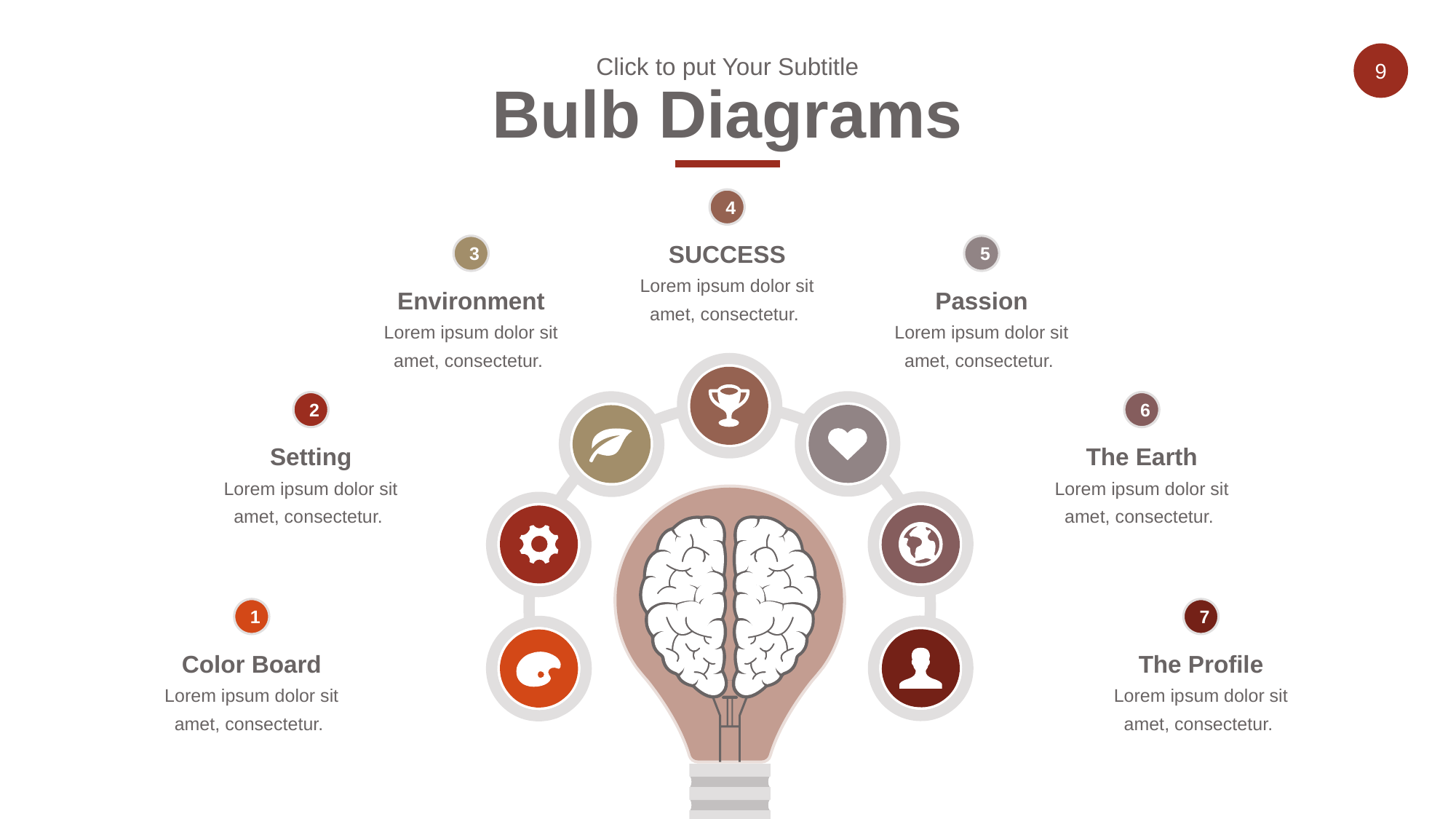

Click to put Your Subtitle
Bulb Diagrams
4
SUCCESS
3
5
Lorem ipsum dolor sit amet, consectetur.
Environment
Passion
Lorem ipsum dolor sit amet, consectetur.
Lorem ipsum dolor sit amet, consectetur.

2
6

Setting
The Earth
Lorem ipsum dolor sit amet, consectetur.
Lorem ipsum dolor sit amet, consectetur.

1
7
Color Board
The Profile

Lorem ipsum dolor sit amet, consectetur.
Lorem ipsum dolor sit amet, consectetur.